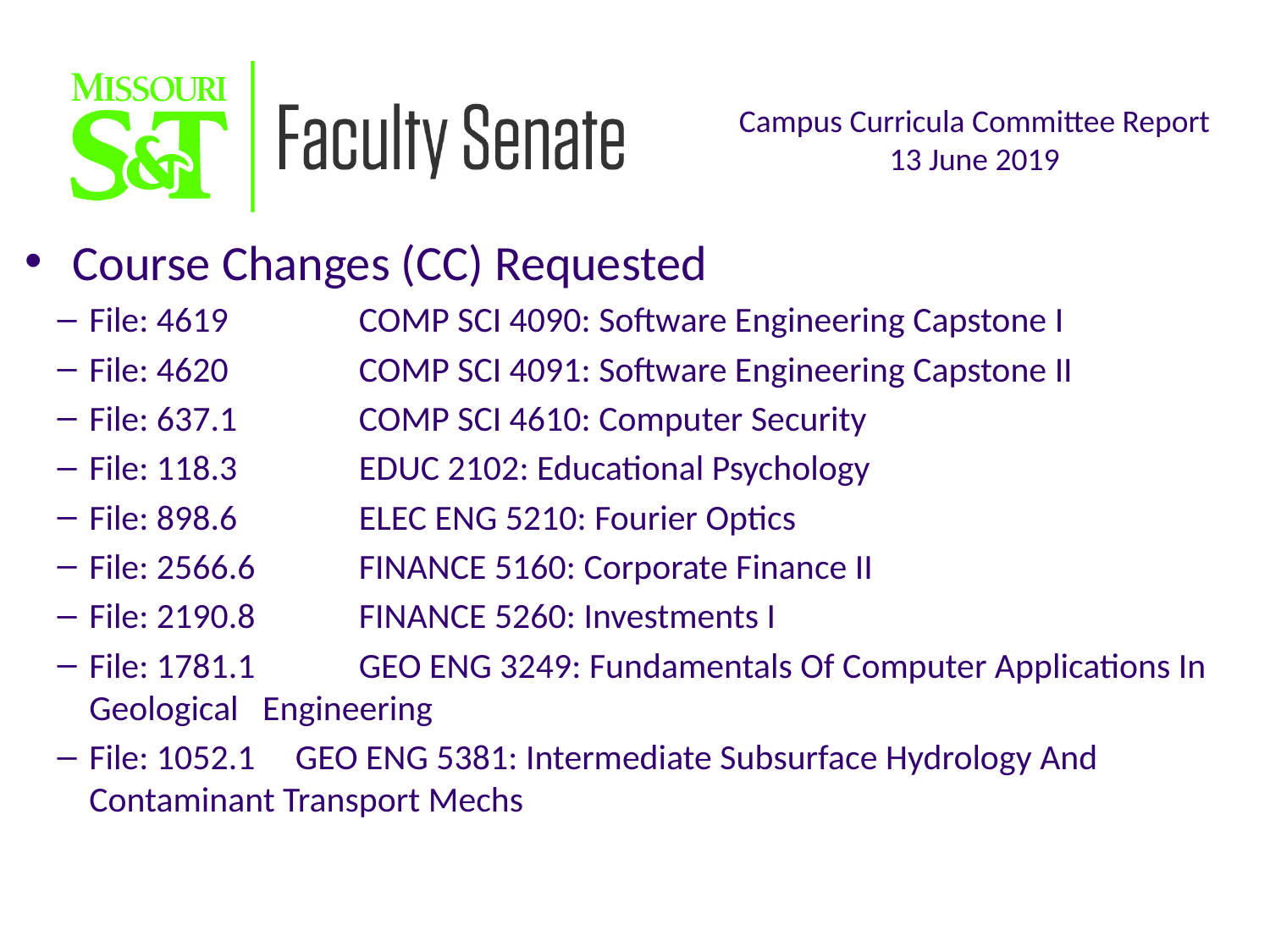

Course Changes (CC) Requested
File: 4619	COMP SCI 4090: Software Engineering Capstone I
File: 4620	COMP SCI 4091: Software Engineering Capstone II
File: 637.1	COMP SCI 4610: Computer Security
File: 118.3	EDUC 2102: Educational Psychology
File: 898.6	ELEC ENG 5210: Fourier Optics
File: 2566.6	FINANCE 5160: Corporate Finance II
File: 2190.8	FINANCE 5260: Investments I
File: 1781.1	GEO ENG 3249: Fundamentals Of Computer Applications In Geological   Engineering
File: 1052.1     GEO ENG 5381: Intermediate Subsurface Hydrology And Contaminant Transport Mechs